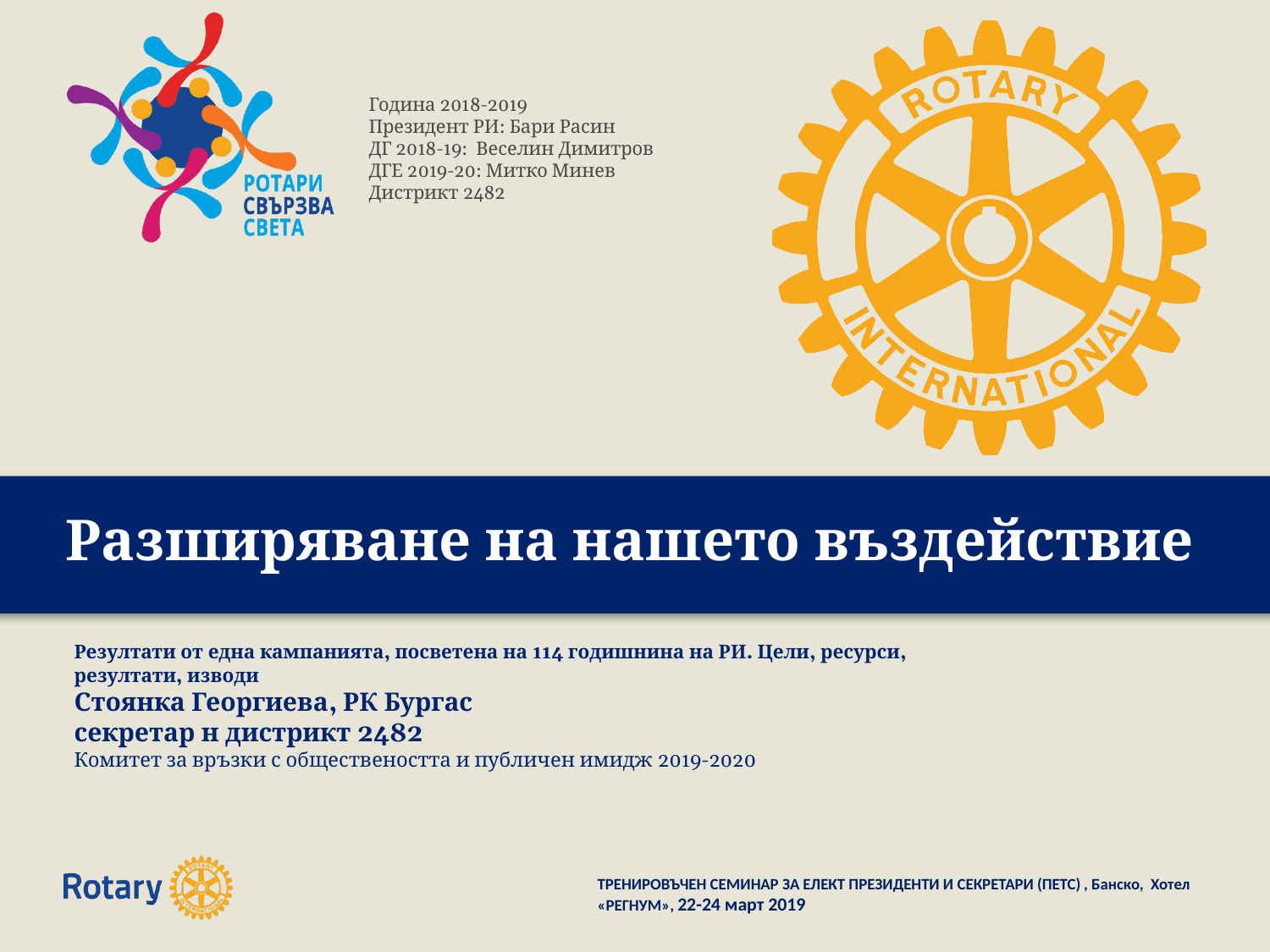

# Разширяване на нашето въздействие
Резултати от една кампанията, посветена на 114 годишнина на РИ. Цели, ресурси, резултати, изводи
Стоянка Георгиева, РК Бургас
секретар н дистрикт 2482
Комитет за връзки с обществеността и публичен имидж 2019-2020